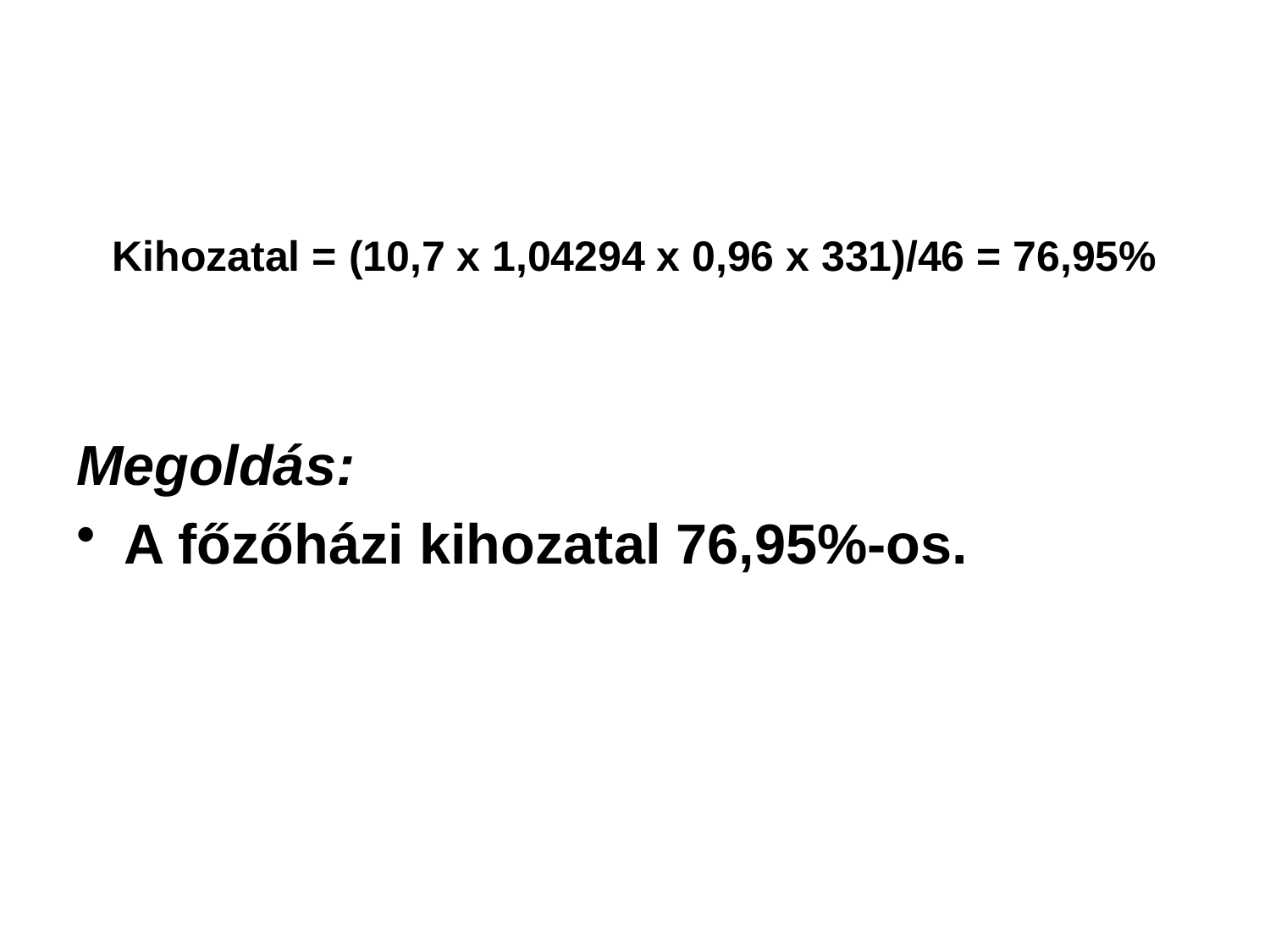

Kihozatal = (10,7 x 1,04294 x 0,96 x 331)/46 = 76,95%

Megoldás:
A főzőházi kihozatal 76,95%-os.